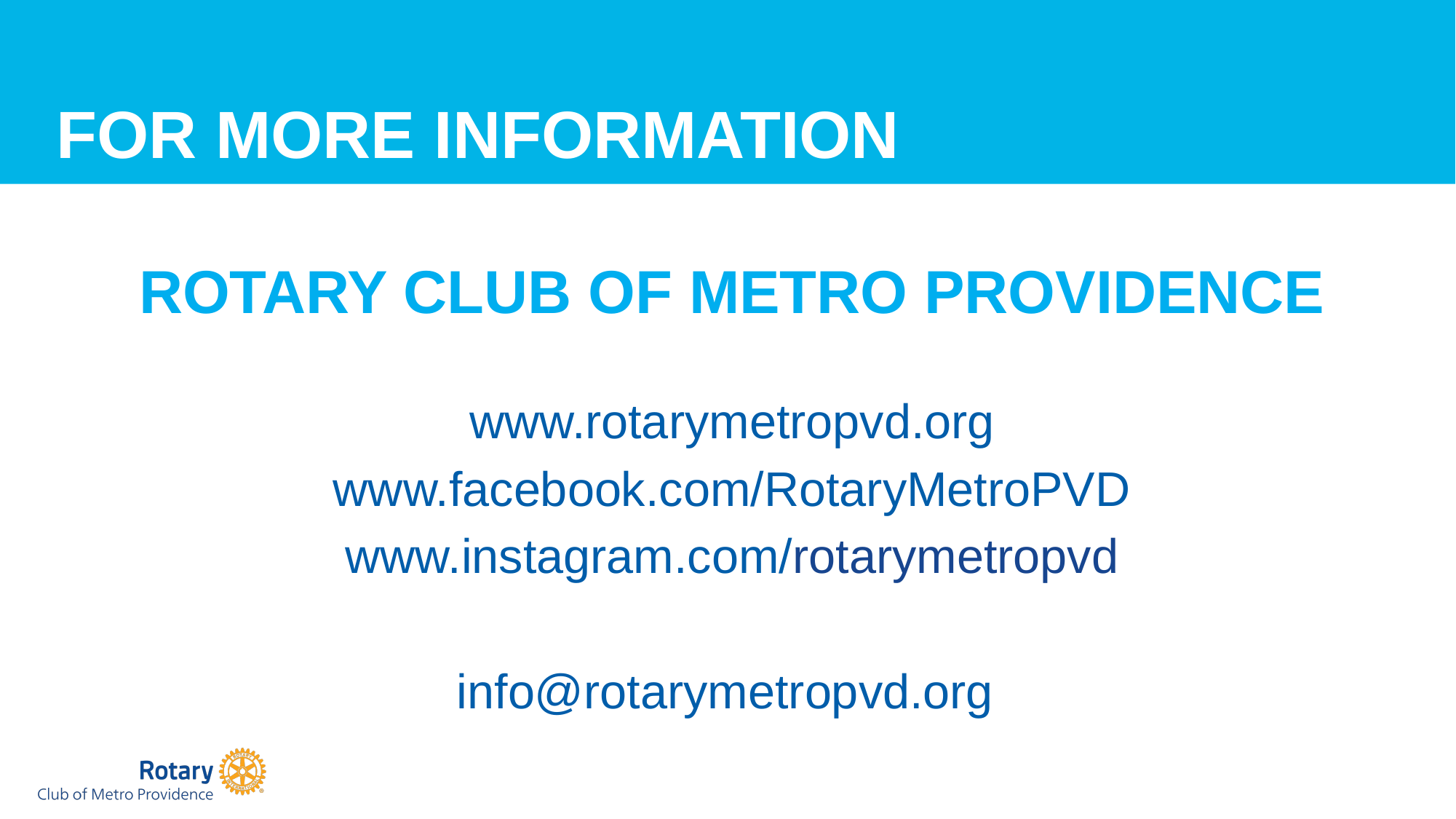

# For More Information
Rotary Club of METRO PROVIDENCE

www.rotarymetropvd.org
www.facebook.com/RotaryMetroPVD
www.instagram.com/rotarymetropvd

info@rotarymetropvd.org